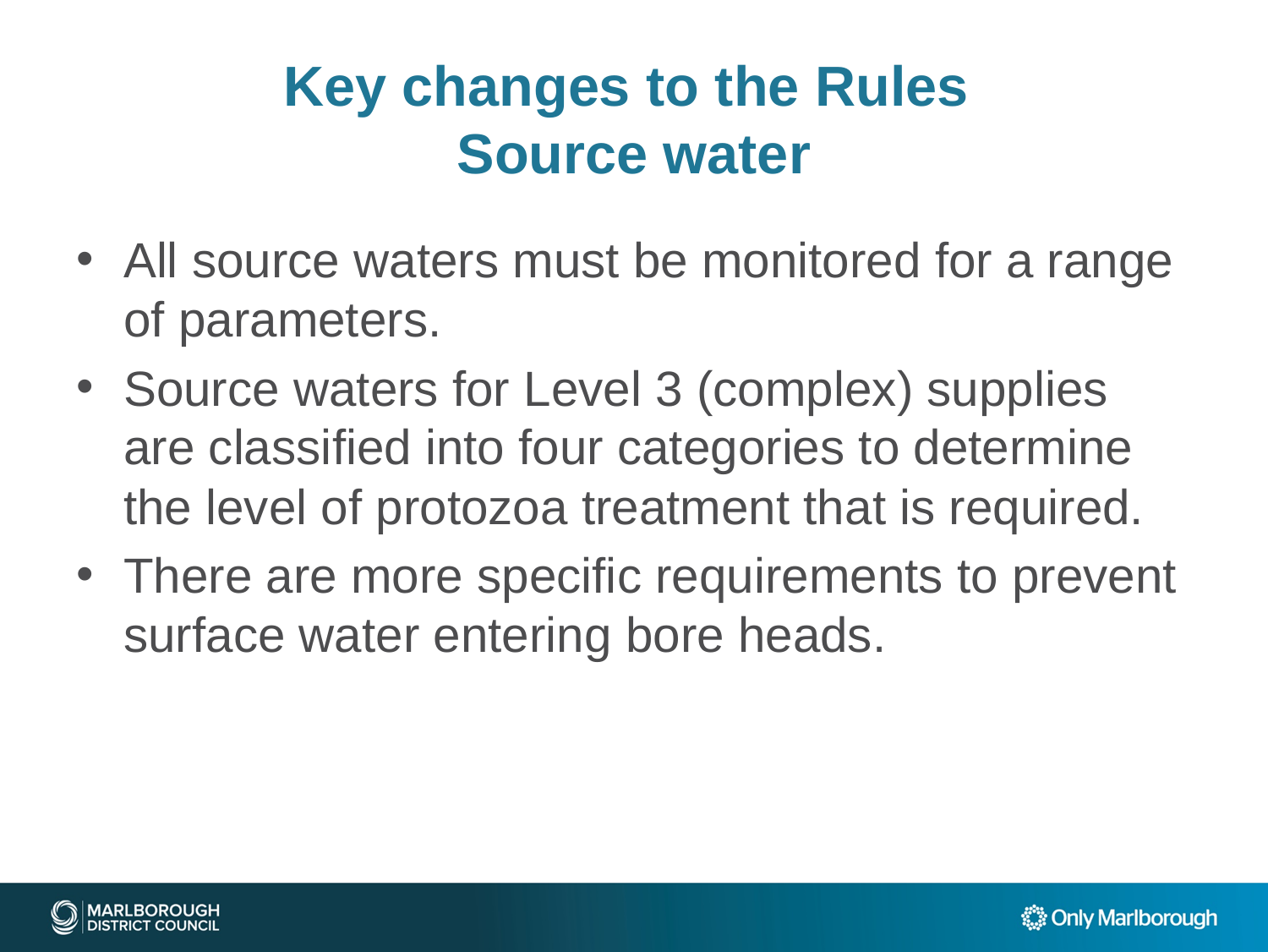

# Key changes to the Rules Source water
All source waters must be monitored for a range of parameters.
Source waters for Level 3 (complex) supplies are classified into four categories to determine the level of protozoa treatment that is required.
There are more specific requirements to prevent surface water entering bore heads.